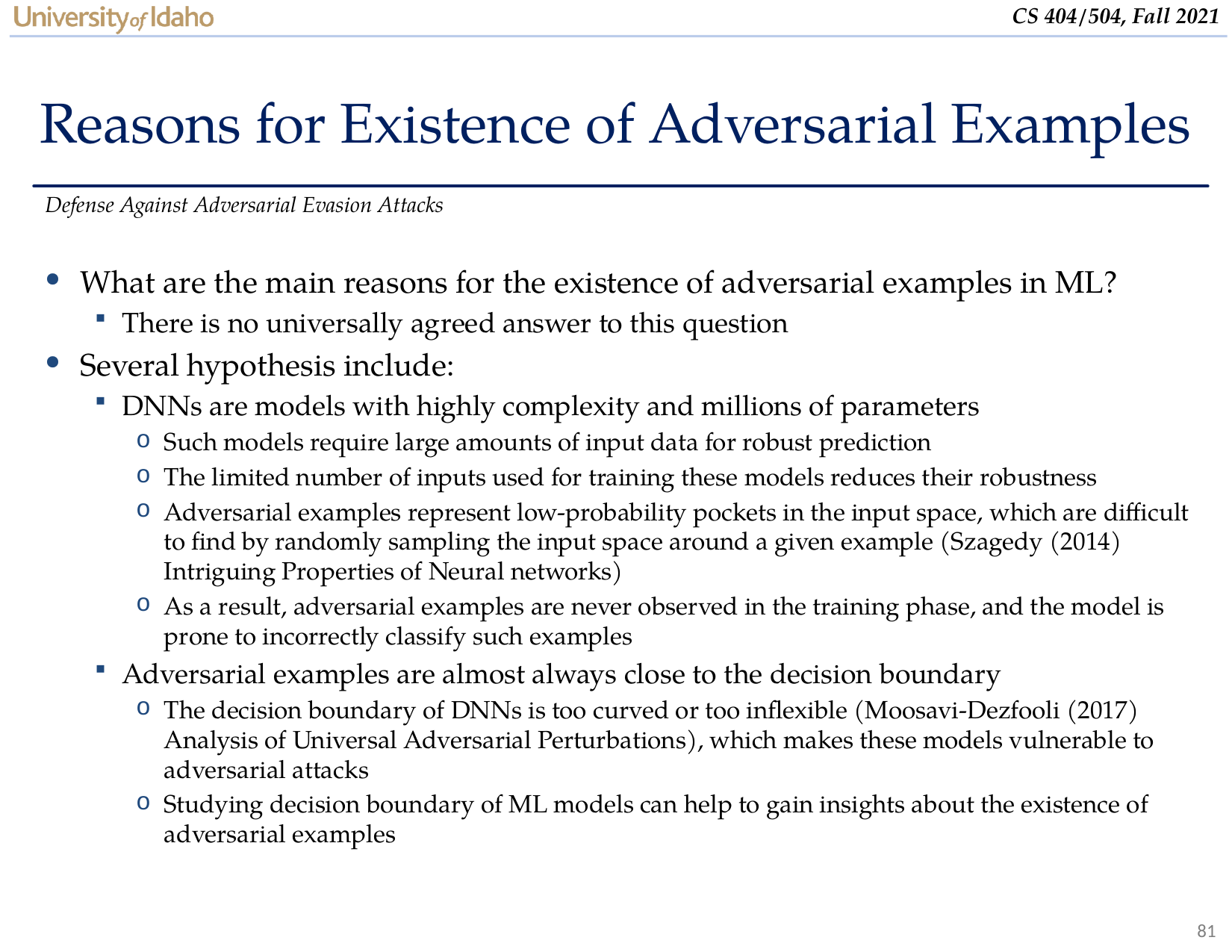

# Reasons for Existence of Adversarial Examples
Defense Against Adversarial Evasion Attacks
What are the main reasons for the existence of adversarial examples in ML?
There is no universally agreed answer to this question
Several hypothesis include:
DNNs are models with highly complexity and millions of parameters
Such models require large amounts of input data for robust prediction
The limited number of inputs used for training these models reduces their robustness
Adversarial examples represent low-probability pockets in the input space, which are difficult to find by randomly sampling the input space around a given example (Szagedy (2014) Intriguing Properties of Neural networks)
As a result, adversarial examples are never observed in the training phase, and the model is prone to incorrectly classify such examples
Adversarial examples are almost always close to the decision boundary
The decision boundary of DNNs is too curved or too inflexible (Moosavi-Dezfooli (2017) Analysis of Universal Adversarial Perturbations), which makes these models vulnerable to adversarial attacks
Studying decision boundary of ML models can help to gain insights about the existence of adversarial examples